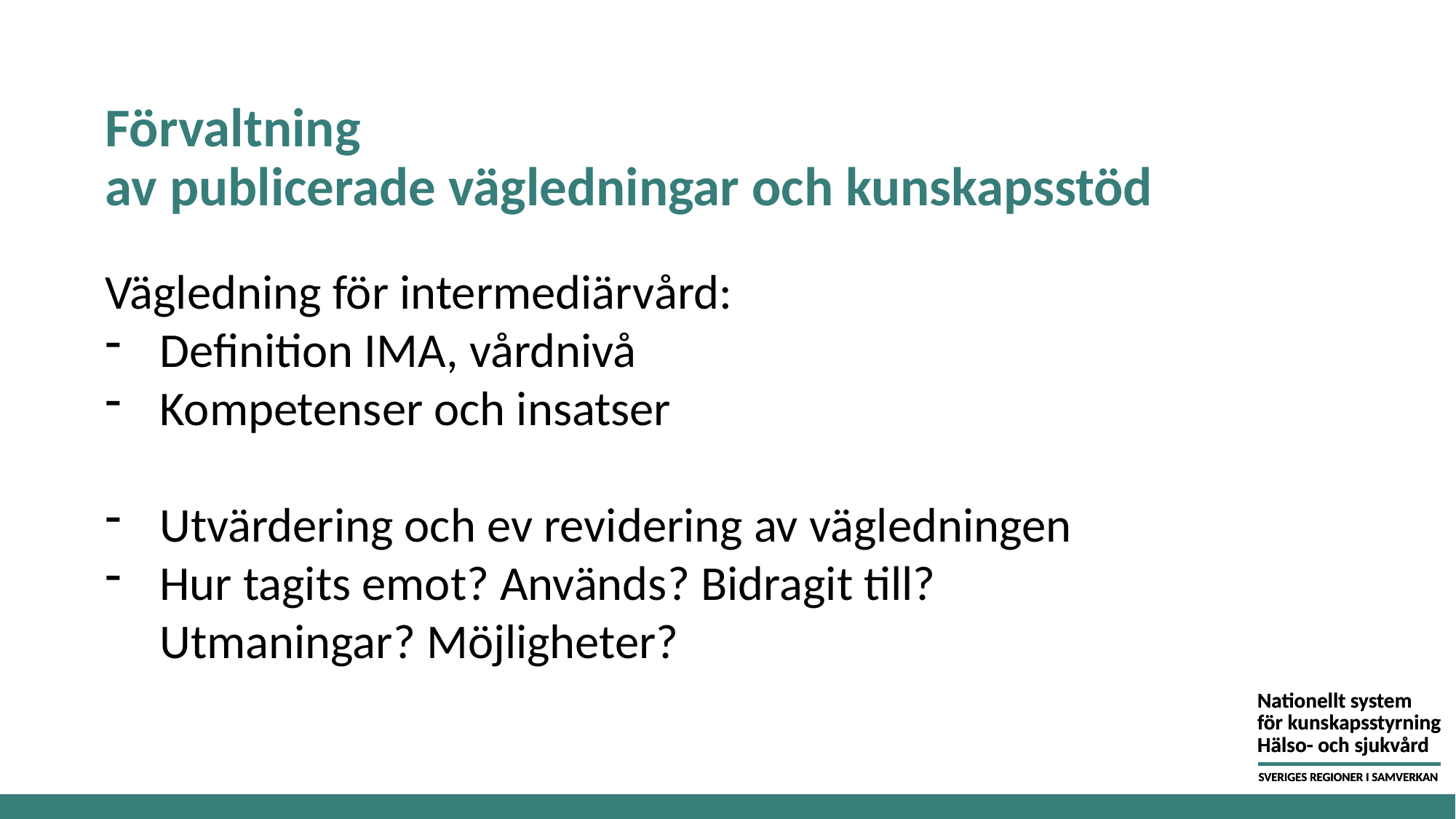

# Förvaltning av publicerade vägledningar och kunskapsstöd
Vägledning för intermediärvård:
Definition IMA, vårdnivå
Kompetenser och insatser

Utvärdering och ev revidering av vägledningen
Hur tagits emot? Används? Bidragit till?  Utmaningar? Möjligheter?